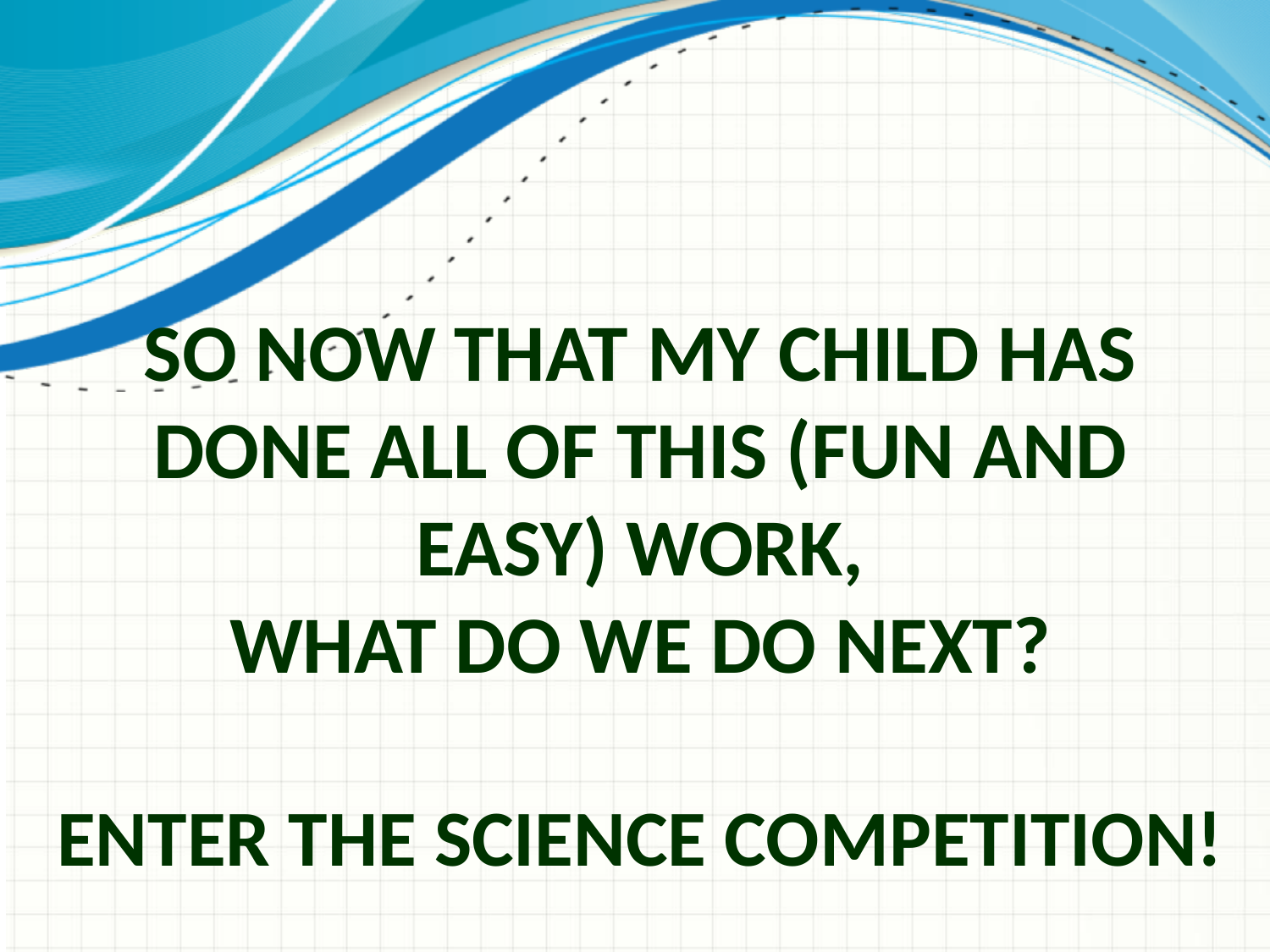

# So Now That My Child Has Done All Of This (fun and easy) Work, What Do We Do Next? ENTER THE SCIENCE COMPETITION!